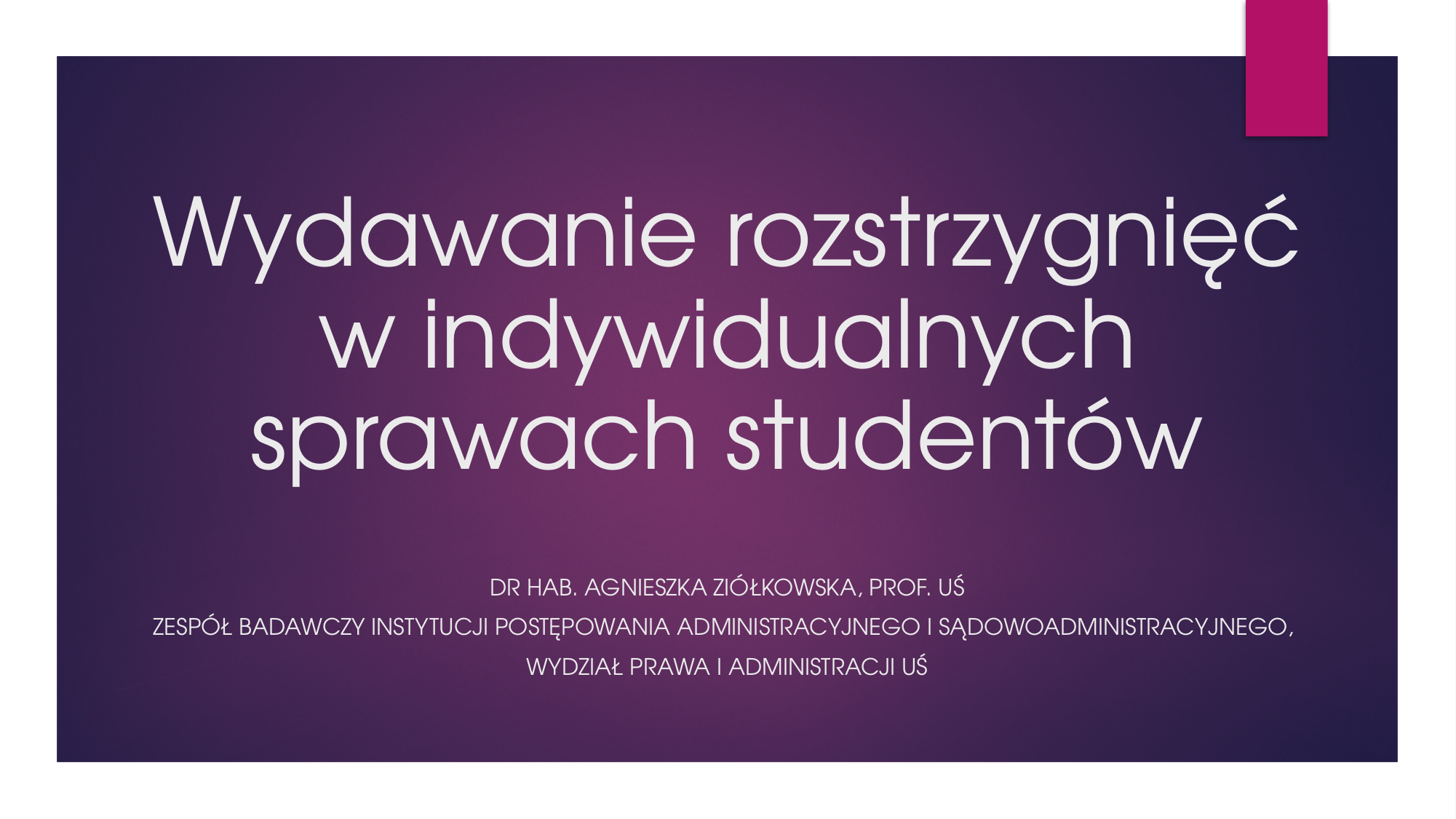

# Wydawanie rozstrzygnięć w indywidualnych sprawach studentów
dr hab. Agnieszka Ziółkowska, prof. UŚ
Zespół Badawczy Instytucji Postępowania Administracyjnego i Sądowoadministracyjnego,
Wydział Prawa i Administracji UŚ